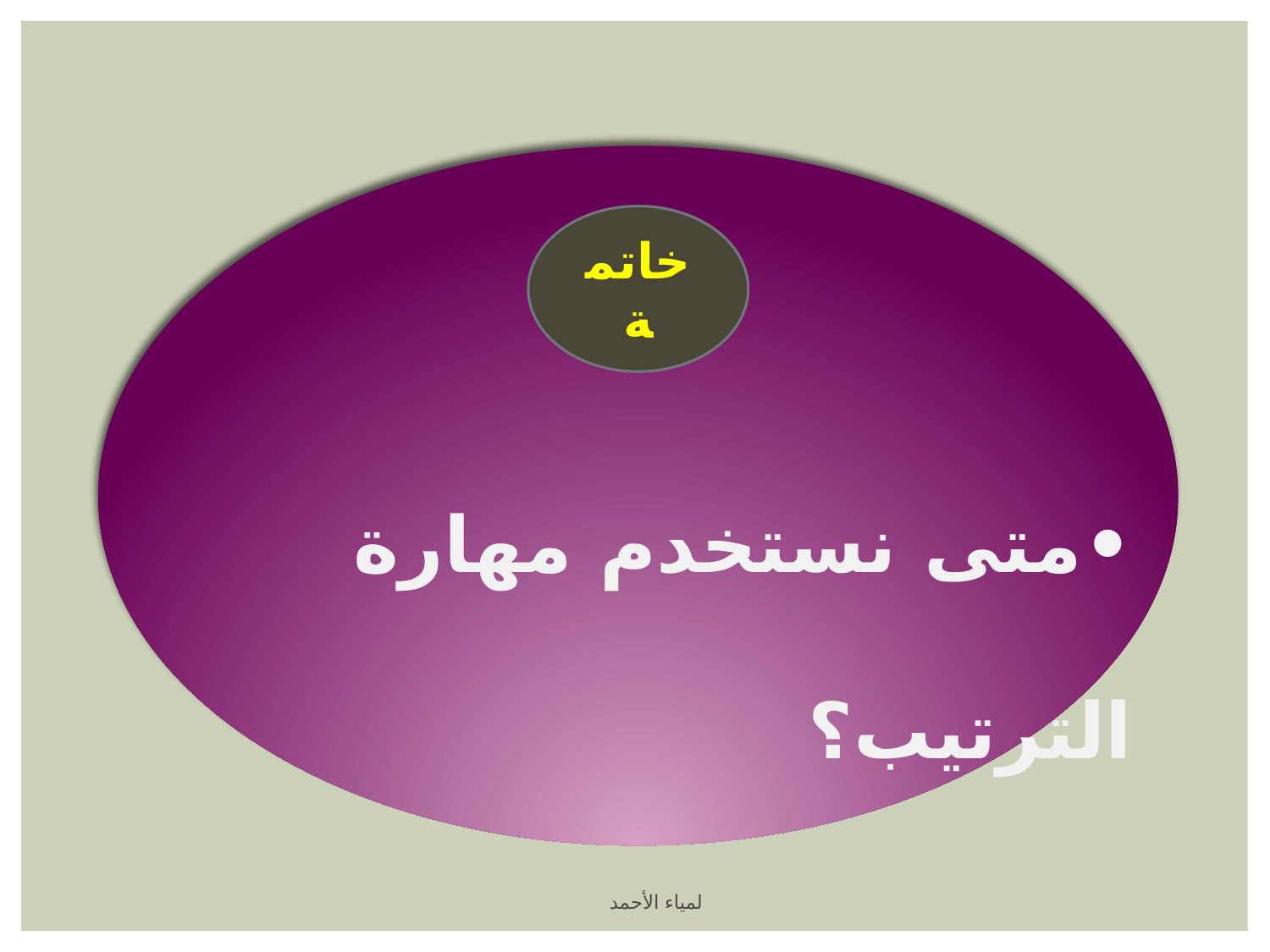

خاتمة
•	متى نستخدم مهارة الترتيب؟
لمياء الأحمد